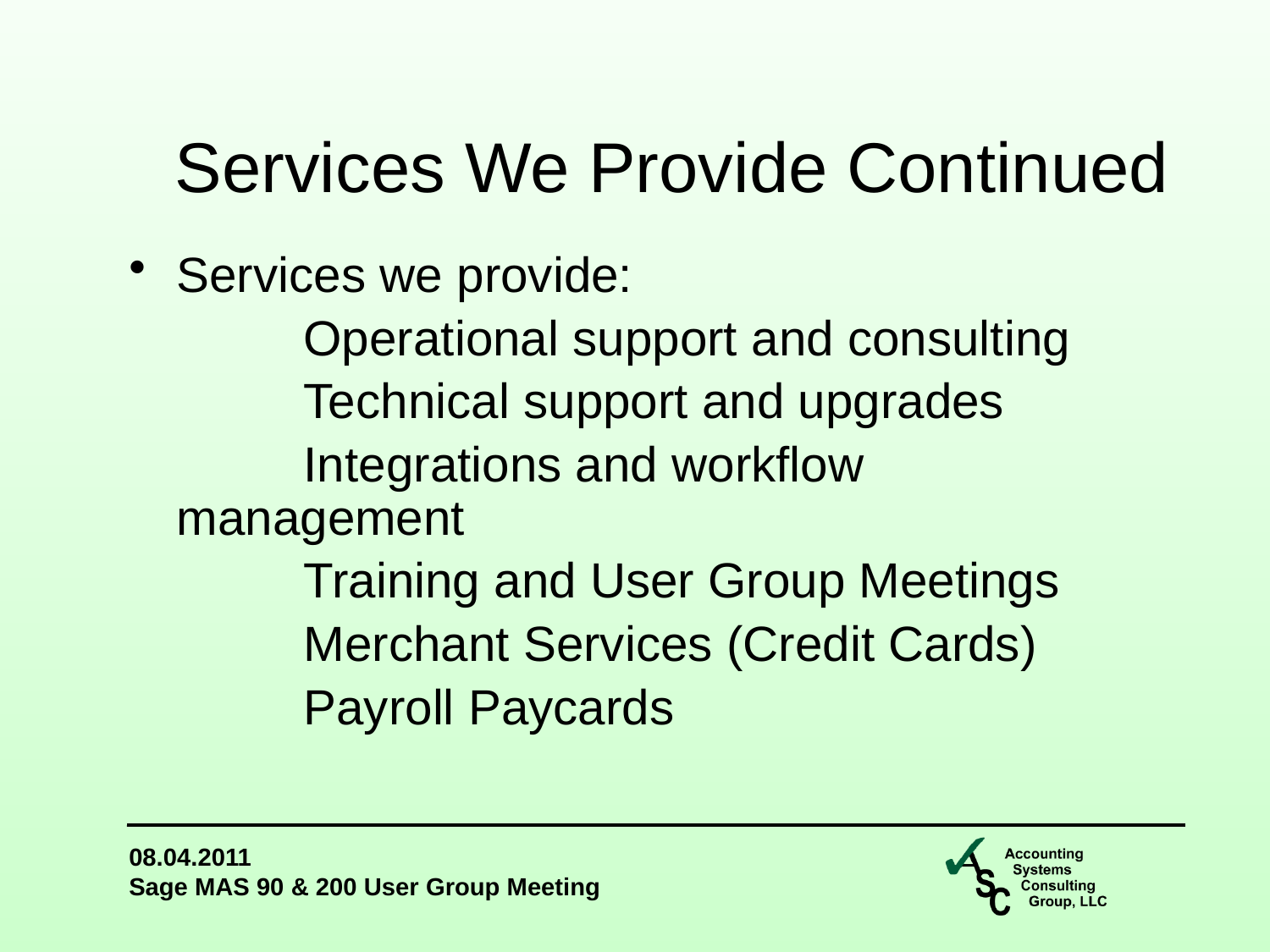

Services We Provide Continued
Services we provide:
		Operational support and consulting
		Technical support and upgrades
		Integrations and workflow management
		Training and User Group Meetings
		Merchant Services (Credit Cards)
		Payroll Paycards